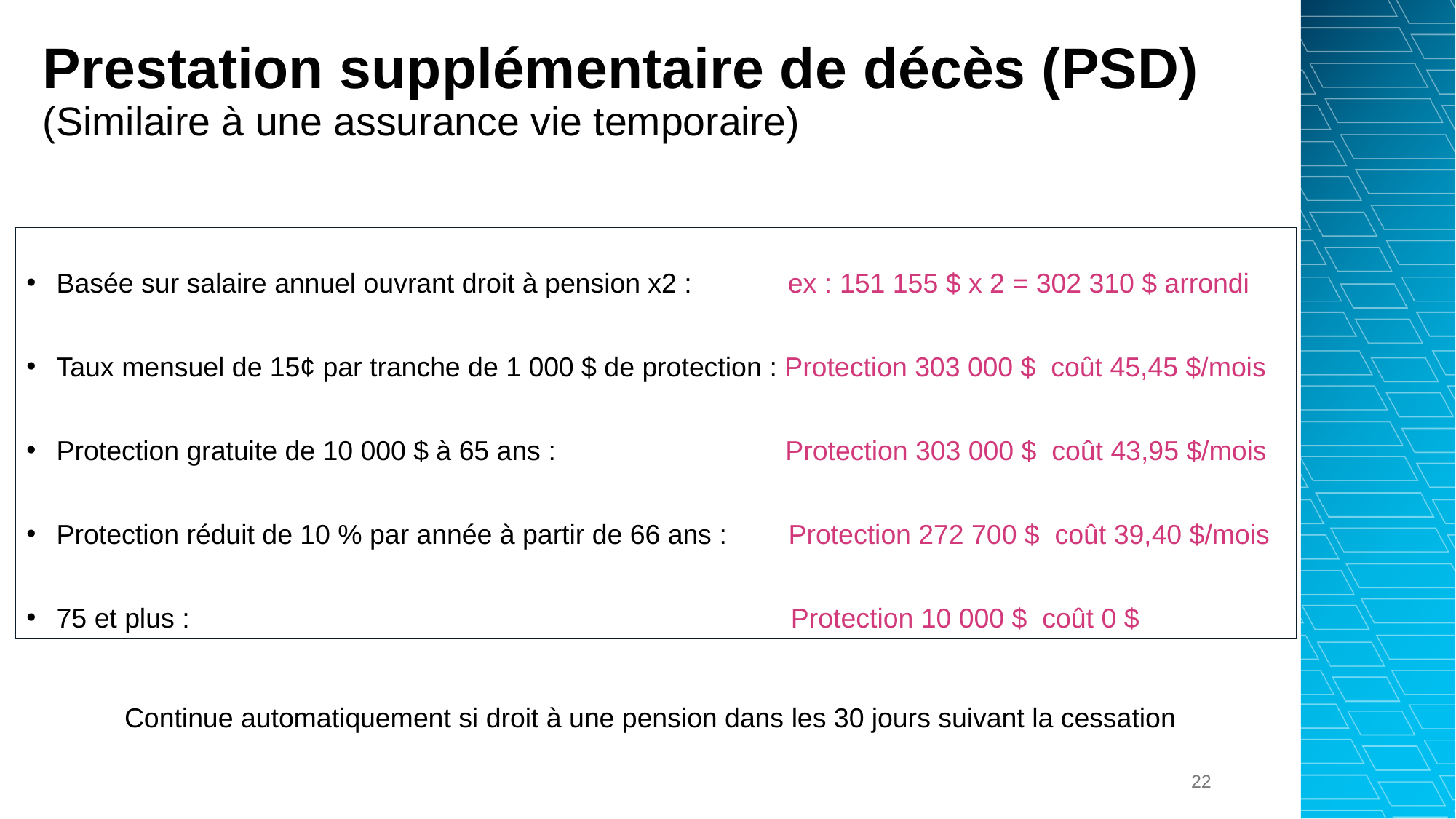

# Prestation supplémentaire de décès (PSD) (Similaire à une assurance vie temporaire)
Basée sur salaire annuel ouvrant droit à pension x2 :          ex : 151 155 $ x 2 = 302 310 $ arrondi.
Taux mensuel de 15¢ par tranche de 1 000 $ de protection : Protection 303 000 $  coût 45,45 $/mois.
Protection gratuite de 10 000 $ à 65 ans :                              Protection 303 000 $  coût 43,95 $/mois.
Protection réduit de 10 % par année à partir de 66 ans :        Protection 272 700 $  coût 39,40 $/mois.
75 et plus : .                                 Protection 10 000 $  coût 0 $.
Continue automatiquement si droit à une pension dans les 30 jours suivant la cessation
22